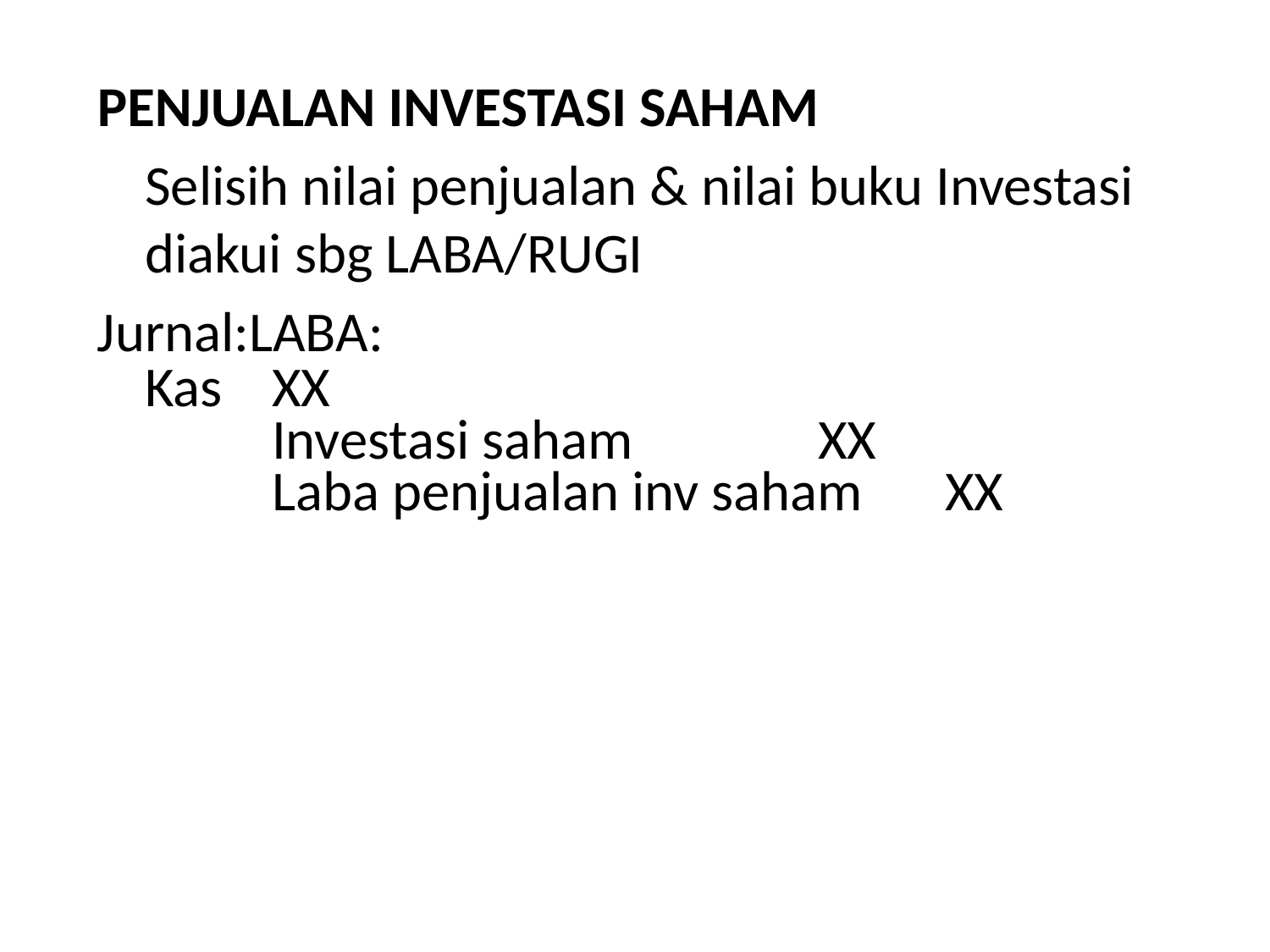

PENJUALAN INVESTASI SAHAM
	Selisih nilai penjualan & nilai buku Investasi diakui sbg LABA/RUGI
Jurnal:LABA:
	Kas	XX
		Investasi saham		   XX
		Laba penjualan inv saham	   XX